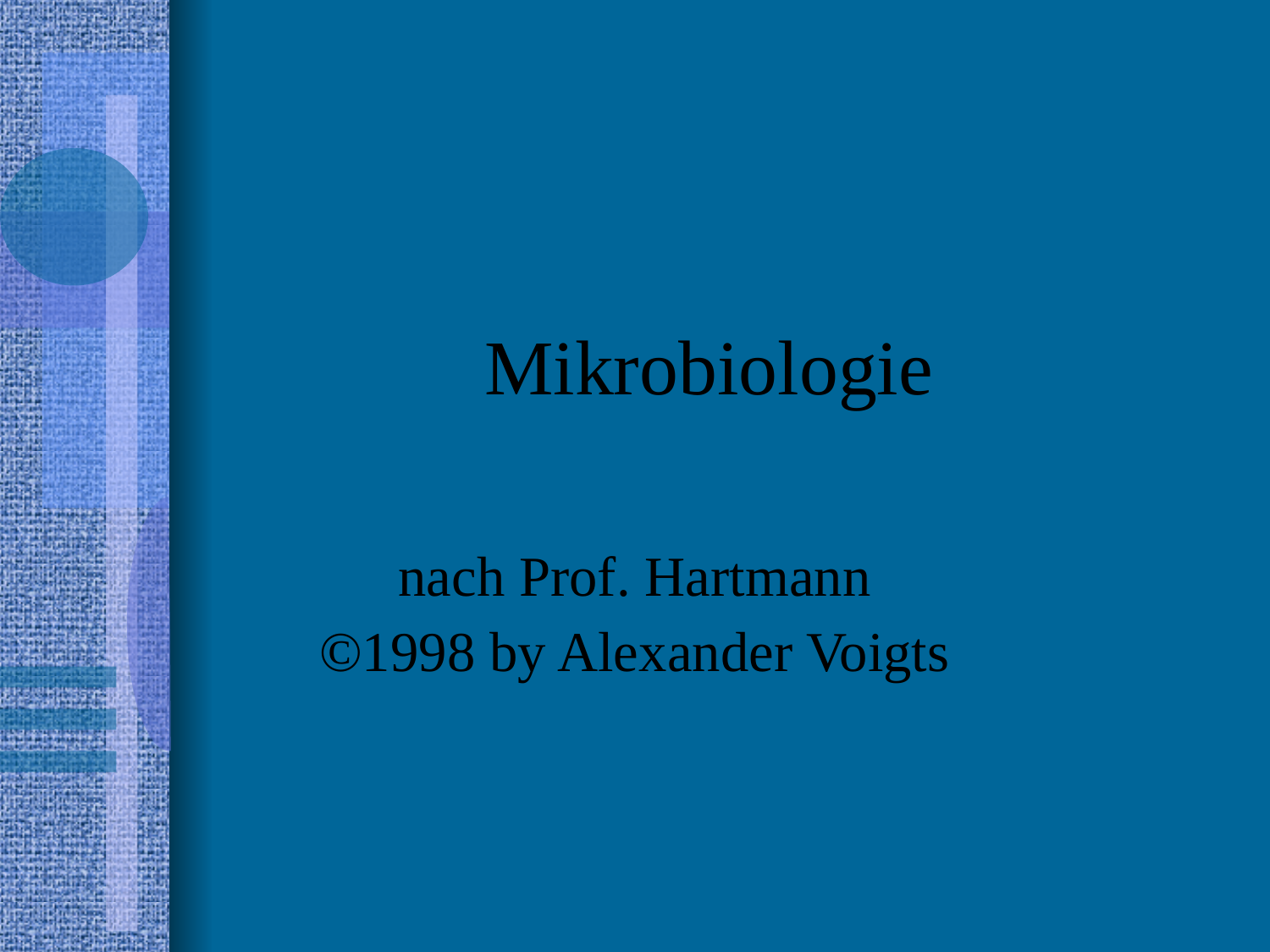

Mikrobiologie
nach Prof. Hartmann
©1998 by Alexander Voigts